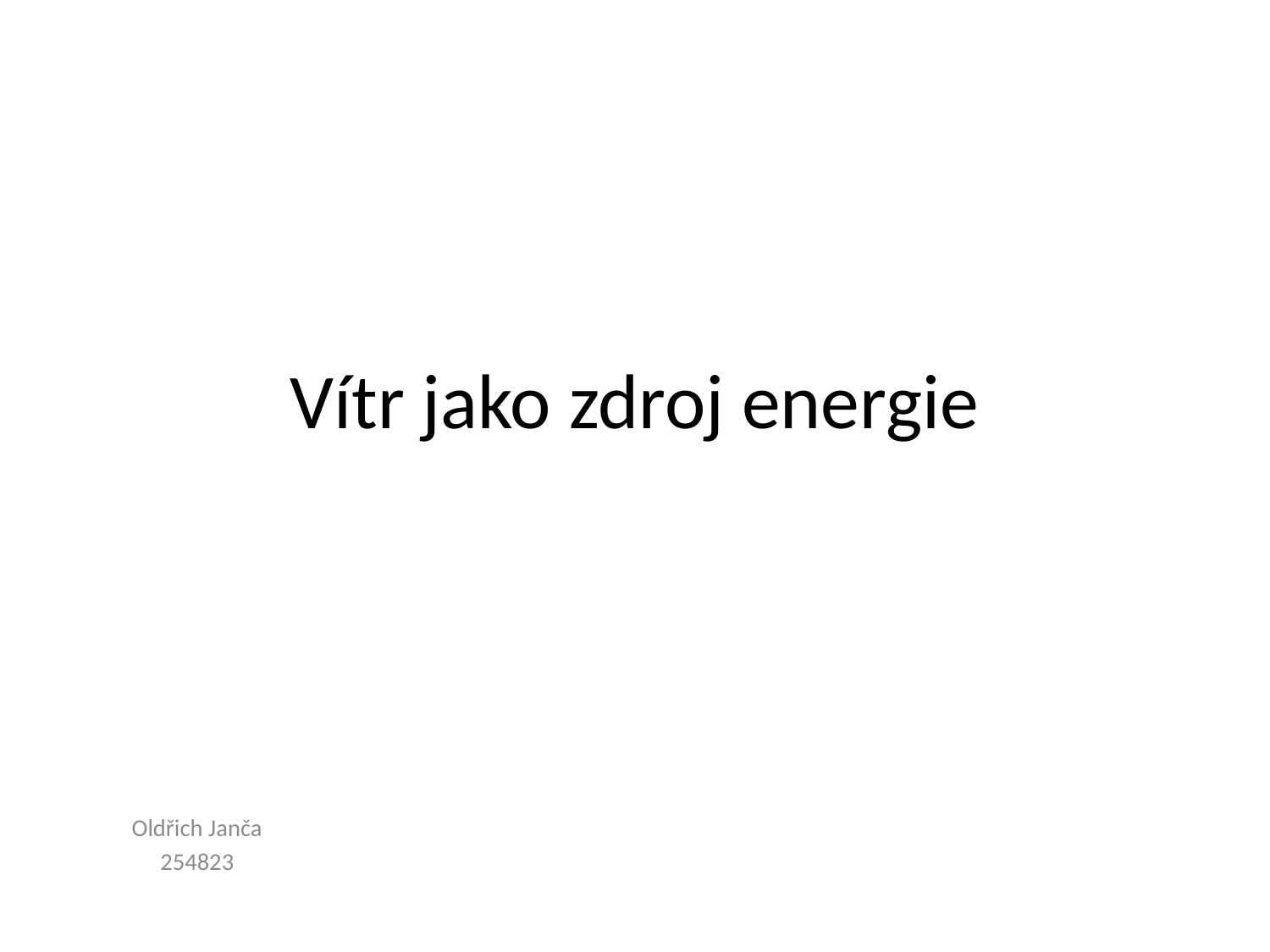

# Vítr jako zdroj energie
Oldřich Janča
254823